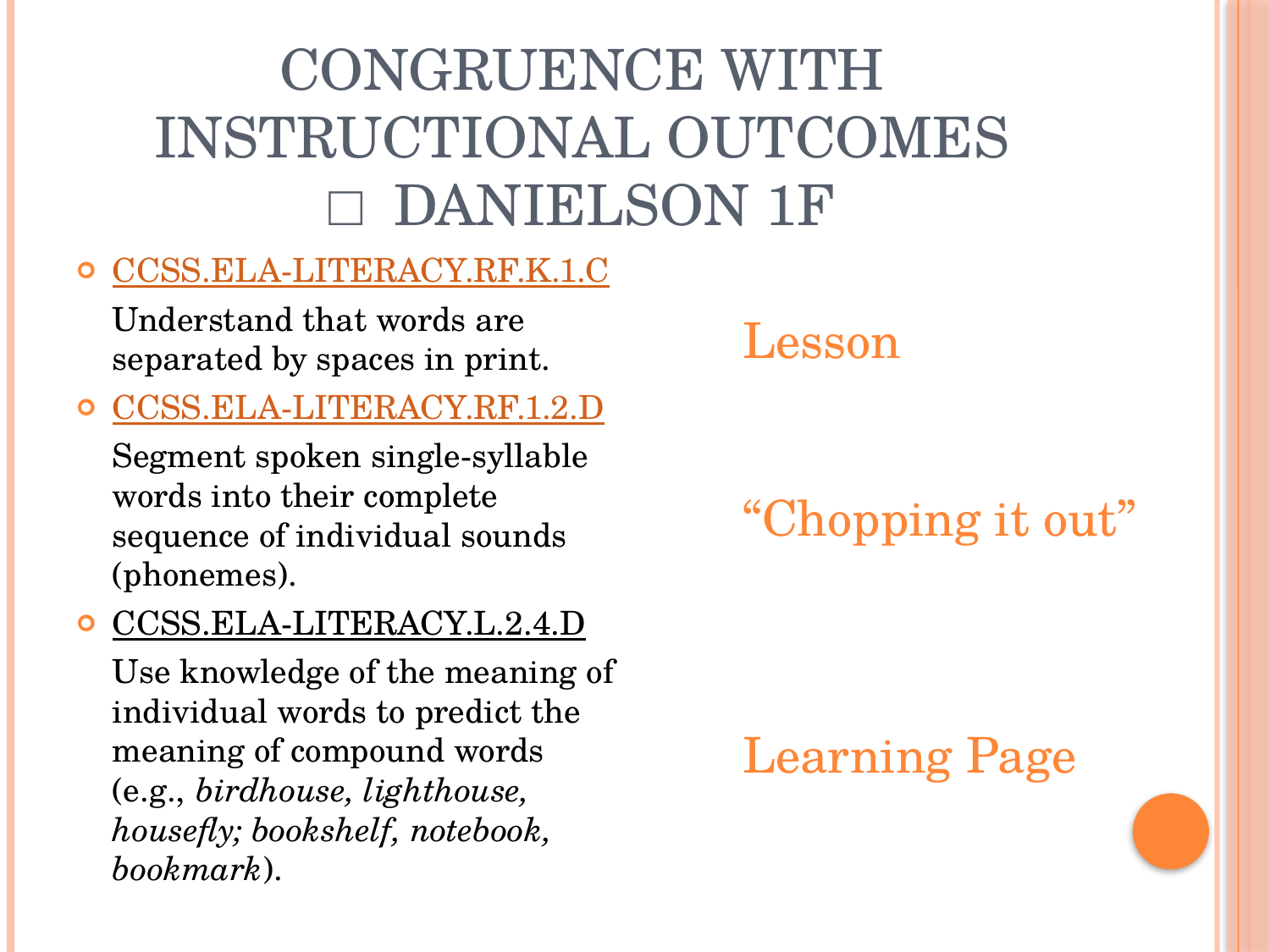

# Congruence with Instructional Outcomes □  Danielson 1f
CCSS.ELA-LITERACY.RF.K.1.C
Understand that words are separated by spaces in print.
CCSS.ELA-LITERACY.RF.1.2.D
Segment spoken single-syllable words into their complete sequence of individual sounds (phonemes).
CCSS.ELA-LITERACY.L.2.4.D
Use knowledge of the meaning of individual words to predict the meaning of compound words (e.g., birdhouse, lighthouse, housefly; bookshelf, notebook, bookmark).

Lesson

“Chopping it out”

Learning Page